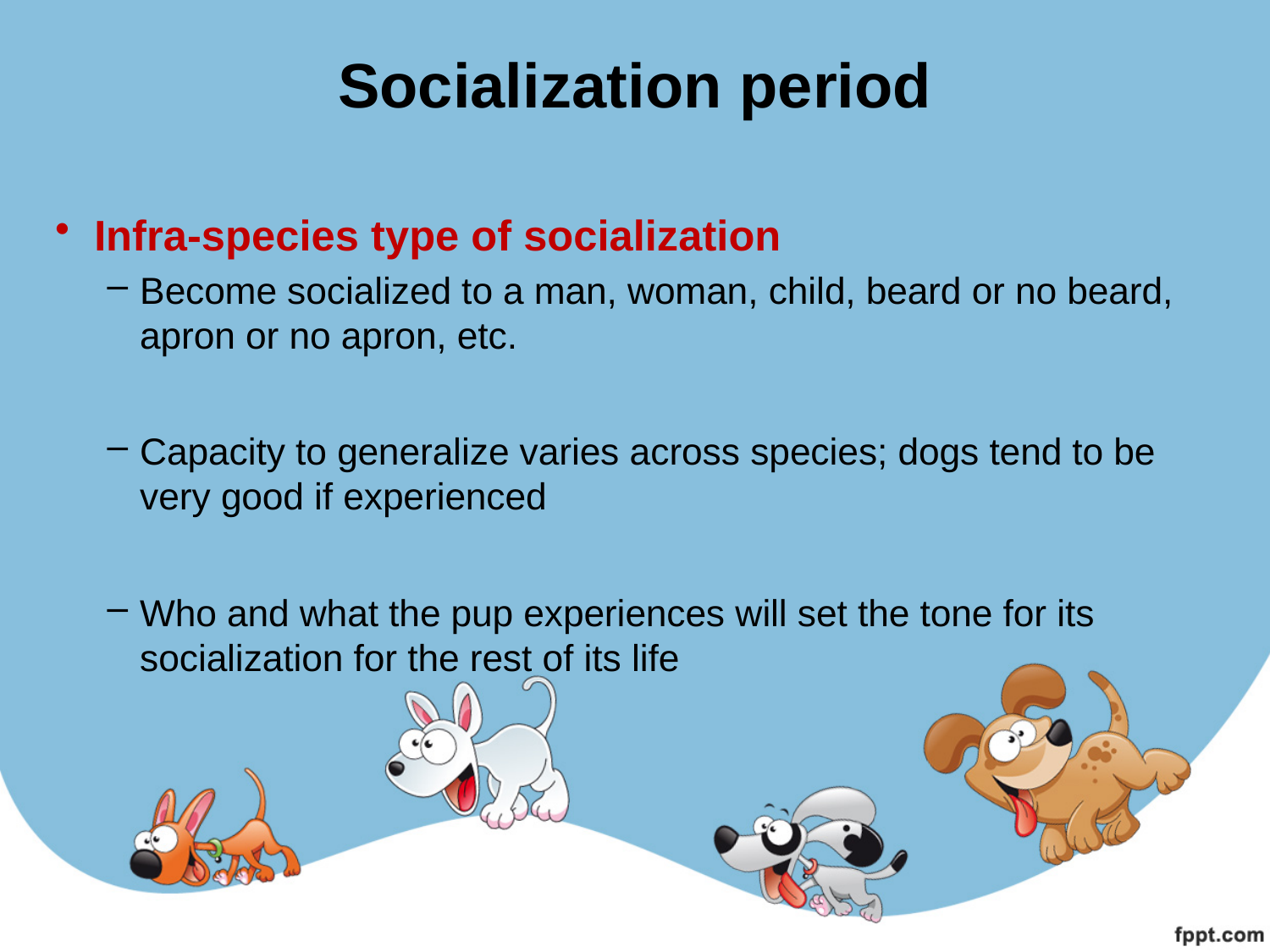

# Socialization period

Infra-species type of socialization
Become socialized to a man, woman, child, beard or no beard, apron or no apron, etc.

Capacity to generalize varies across species; dogs tend to be very good if experienced

Who and what the pup experiences will set the tone for its socialization for the rest of its life